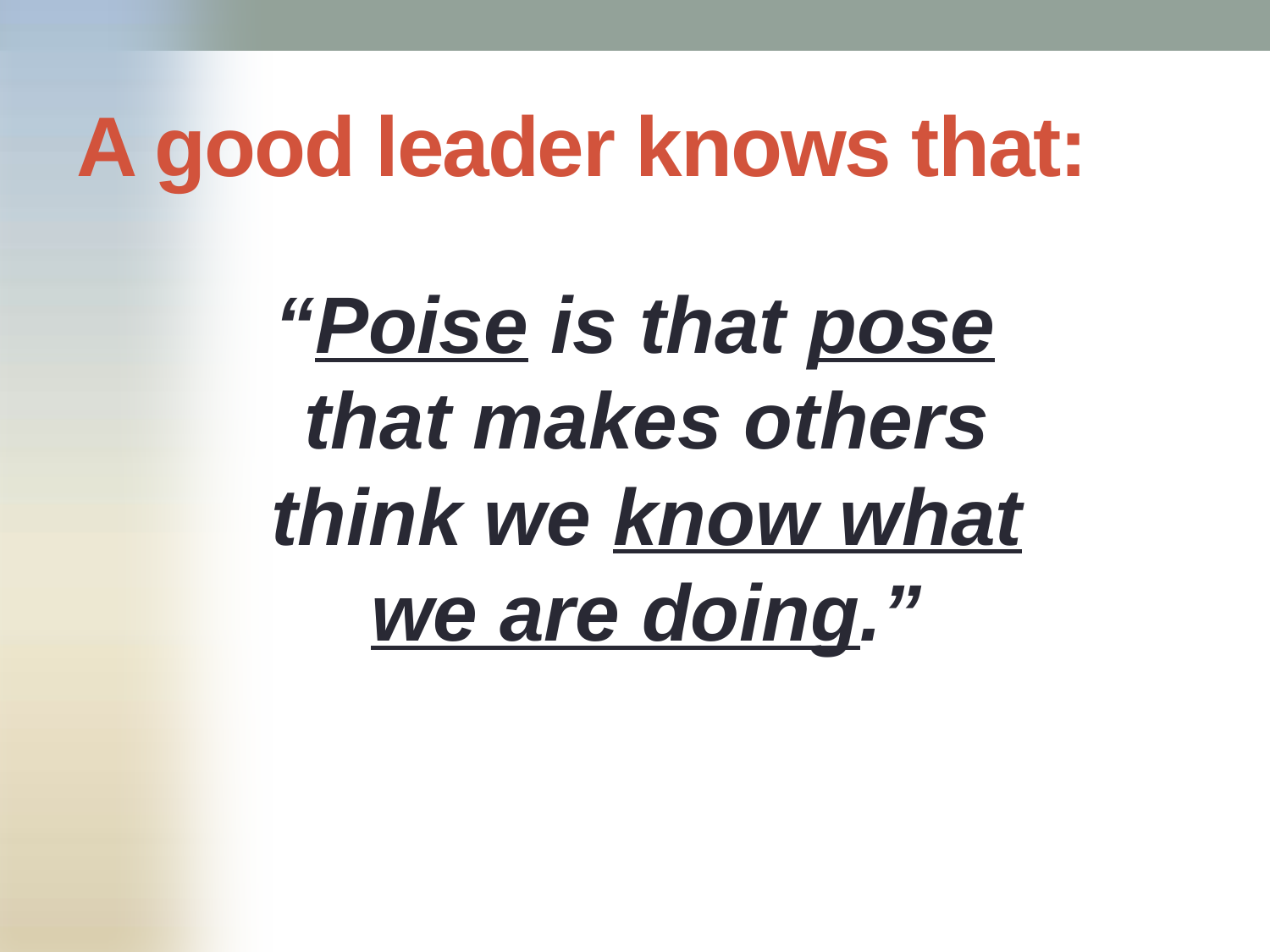

# A good leader knows that:

“Poise is that pose that makes others think we know what we are doing.”